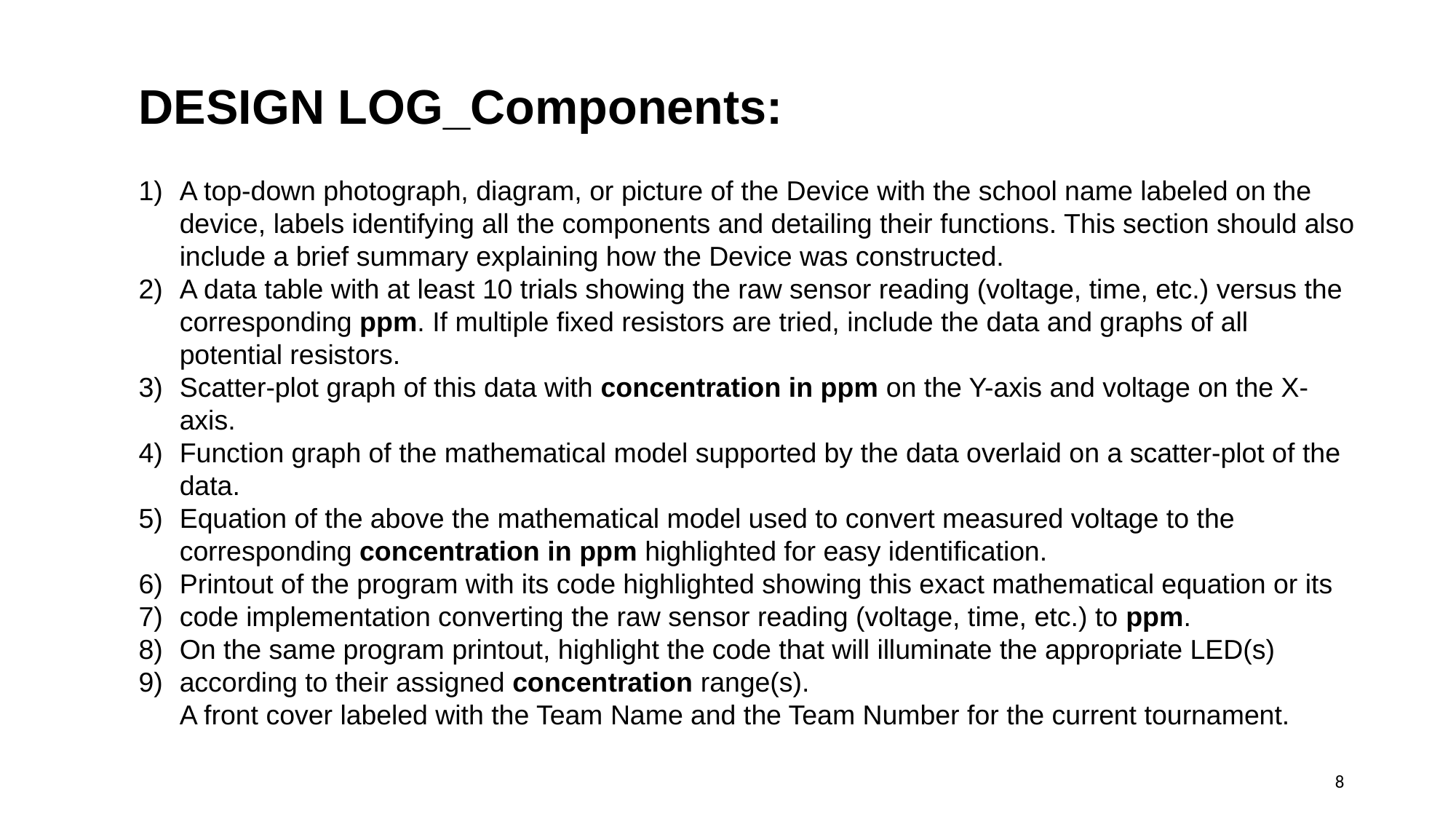

DESIGN LOG_Components:
A top-down photograph, diagram, or picture of the Device with the school name labeled on the device, labels identifying all the components and detailing their functions. This section should also include a brief summary explaining how the Device was constructed.
A data table with at least 10 trials showing the raw sensor reading (voltage, time, etc.) versus the corresponding ppm. If multiple fixed resistors are tried, include the data and graphs of all potential resistors.
Scatter-plot graph of this data with concentration in ppm on the Y-axis and voltage on the X-axis.
Function graph of the mathematical model supported by the data overlaid on a scatter-plot of the data.
Equation of the above the mathematical model used to convert measured voltage to the corresponding concentration in ppm highlighted for easy identification.
Printout of the program with its code highlighted showing this exact mathematical equation or its
code implementation converting the raw sensor reading (voltage, time, etc.) to ppm.
On the same program printout, highlight the code that will illuminate the appropriate LED(s)
according to their assigned concentration range(s).
A front cover labeled with the Team Name and the Team Number for the current tournament.
8